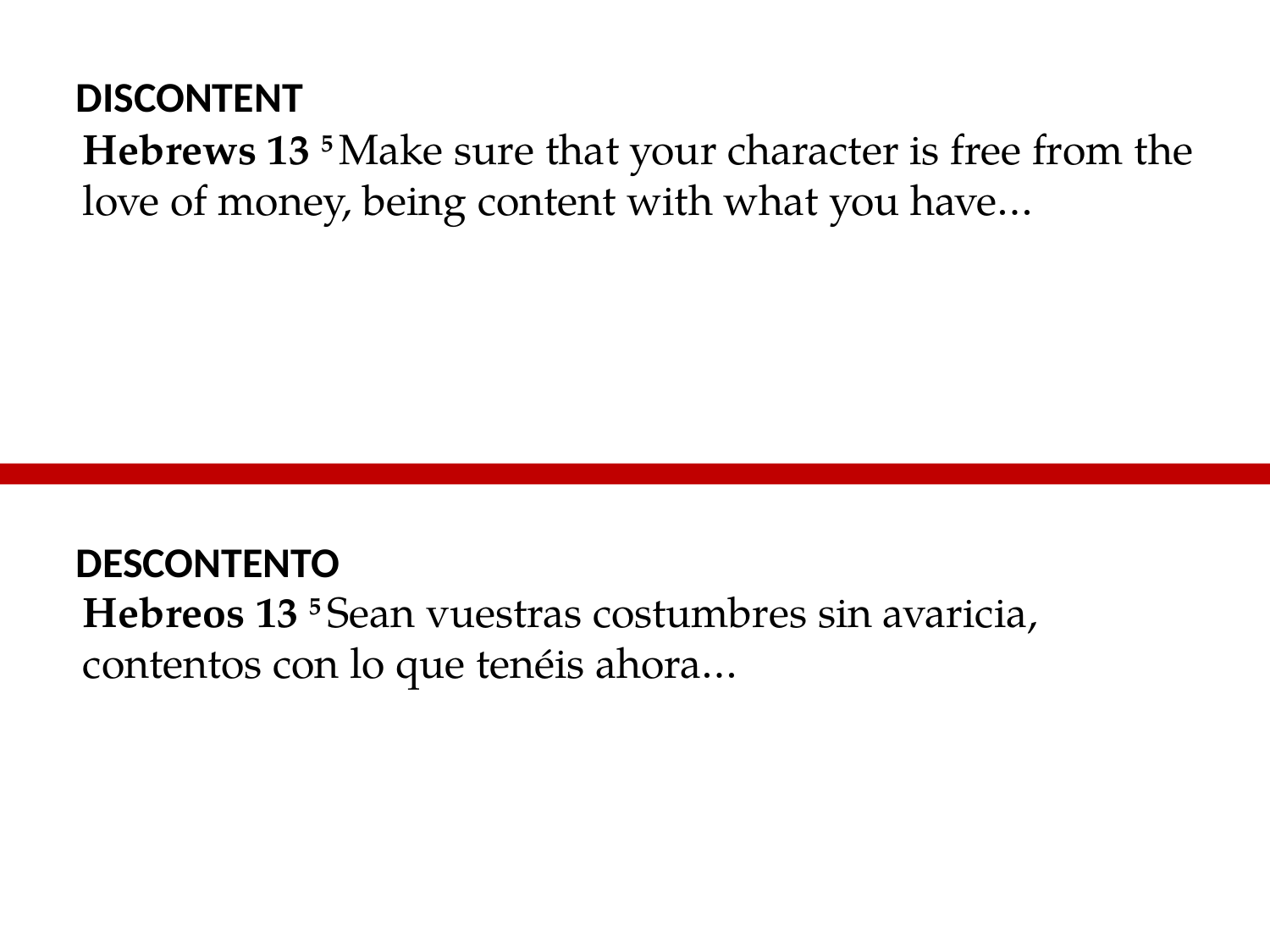

DISCONTENT
Hebrews 13 5 Make sure that your character is free from the love of money, being content with what you have…

DESCONTENTO
Hebreos 13 5 Sean vuestras costumbres sin avaricia, contentos con lo que tenéis ahora…